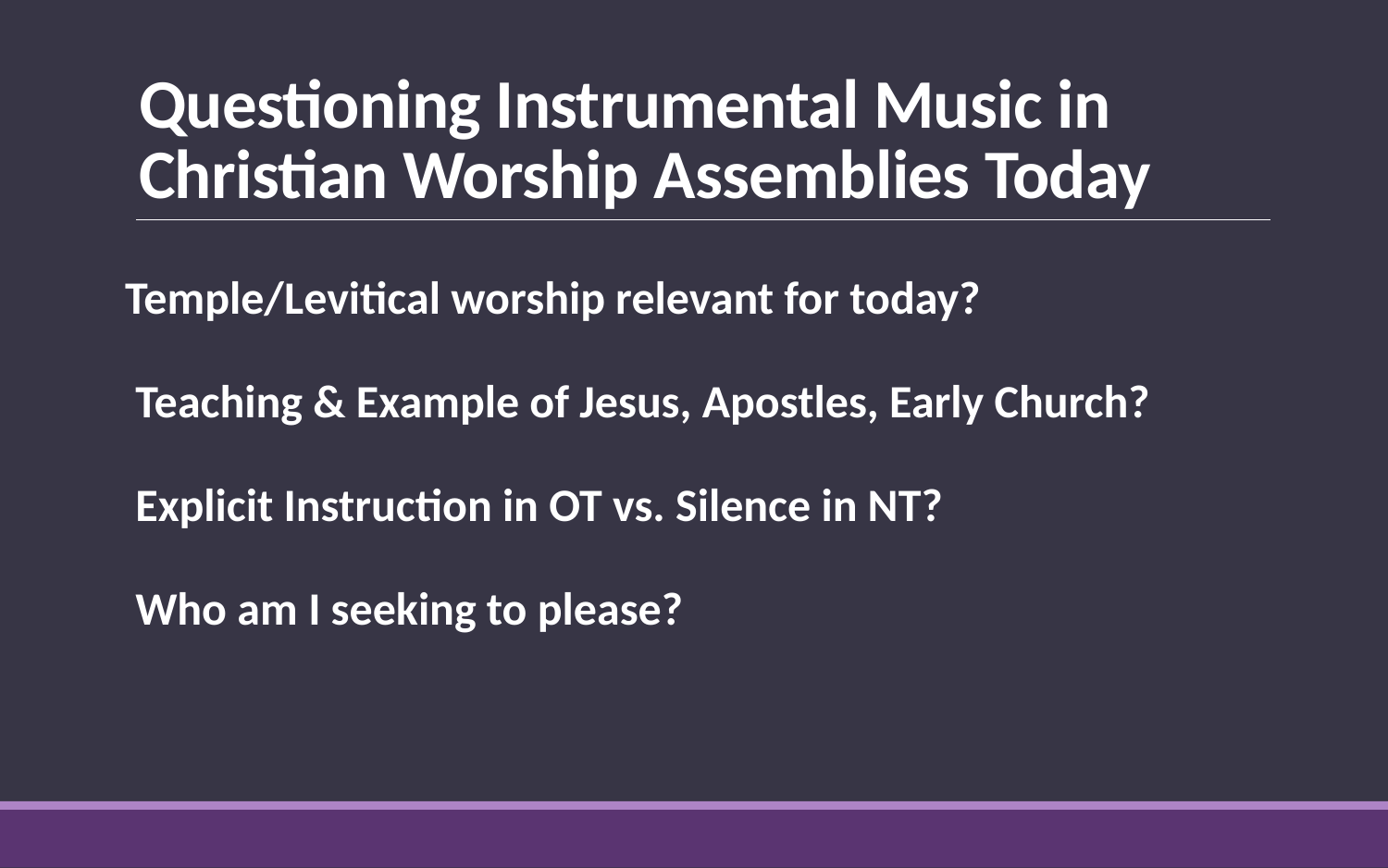

# Questioning Instrumental Music in Christian Worship Assemblies Today
Temple/Levitical worship relevant for today?
Teaching & Example of Jesus, Apostles, Early Church?
Explicit Instruction in OT vs. Silence in NT?
Who am I seeking to please?